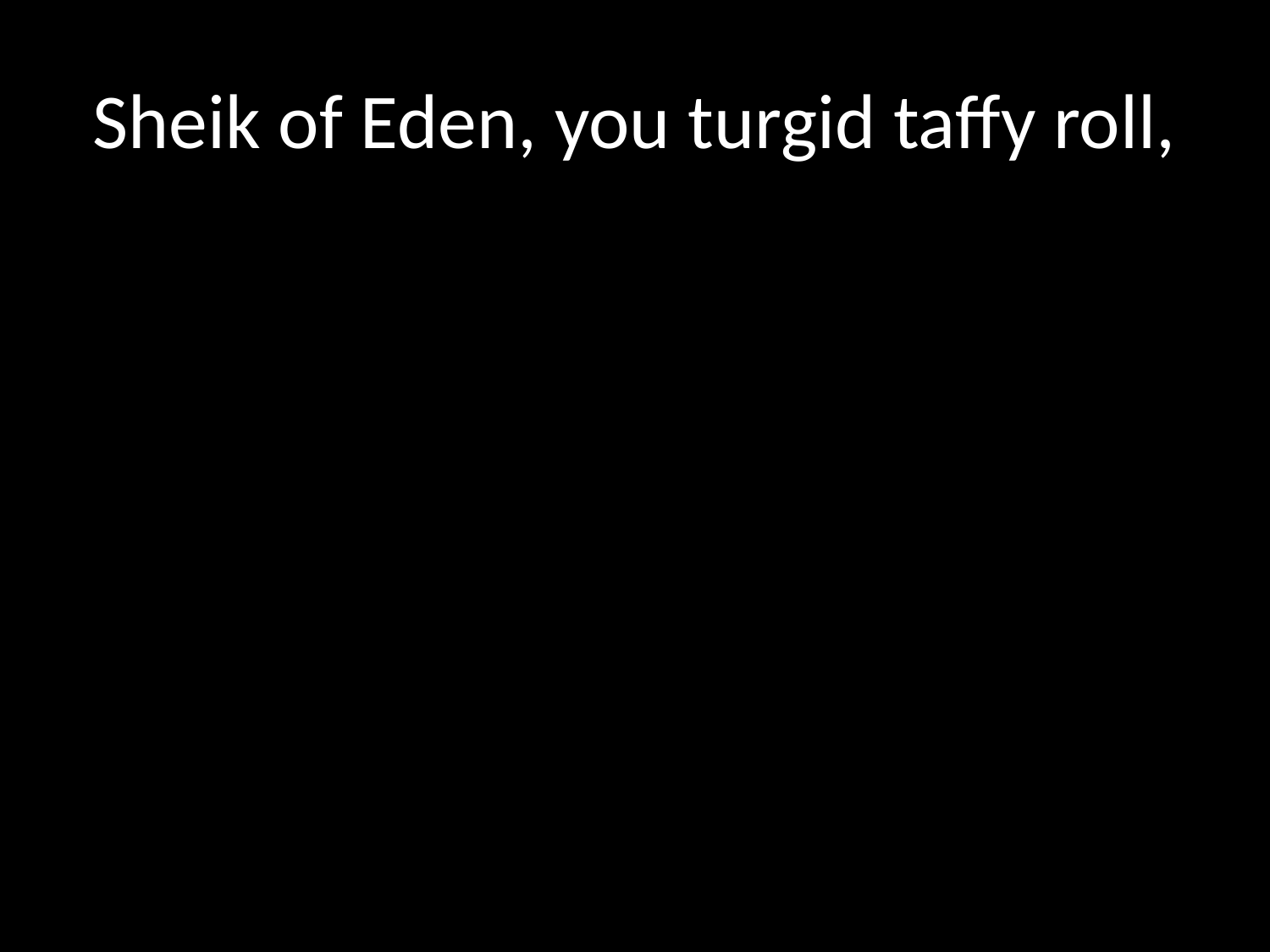

# Sheik of Eden, you turgid taffy roll,